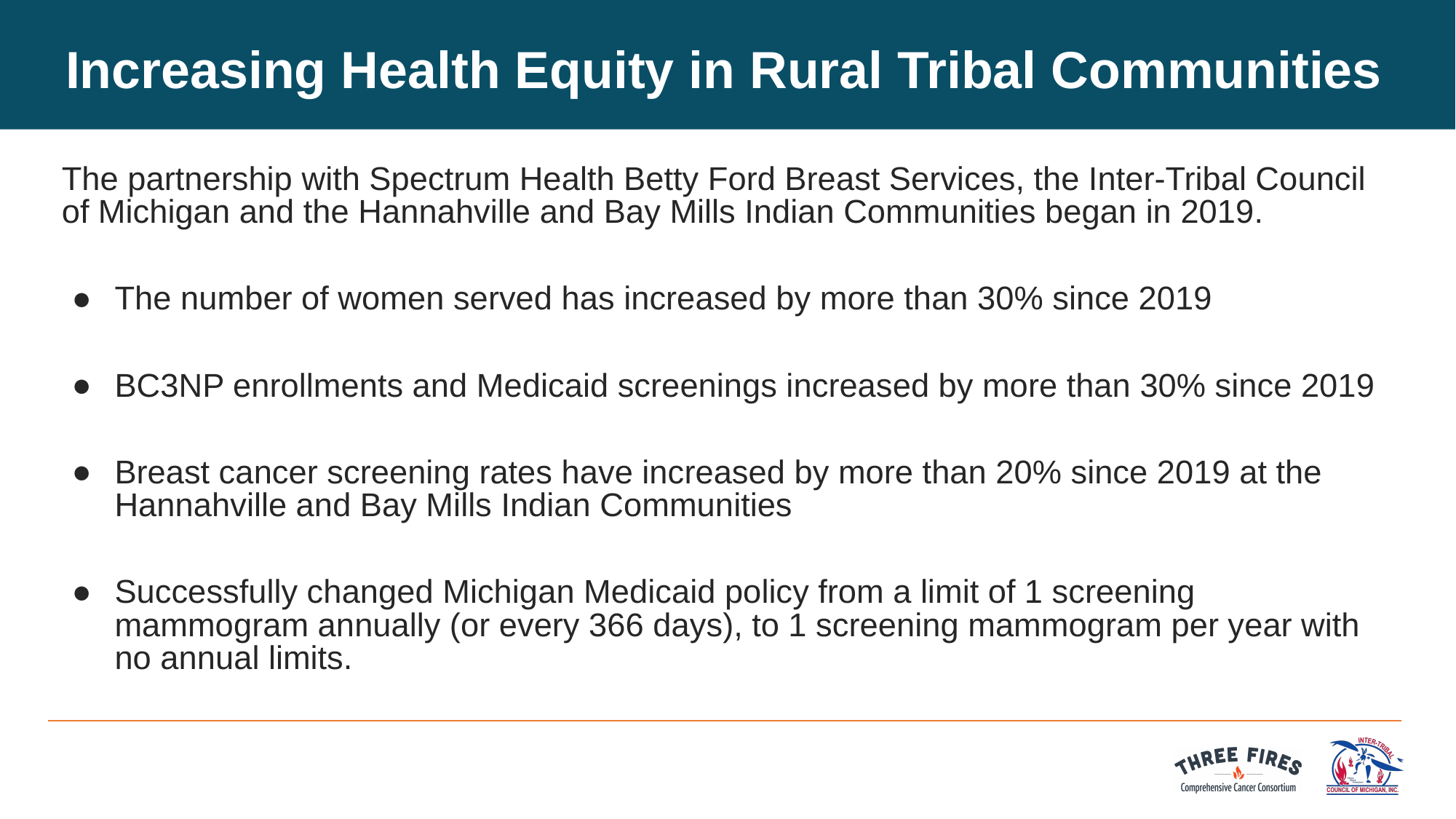

# Increasing Health Equity in Rural Tribal Communities
The partnership with Spectrum Health Betty Ford Breast Services, the Inter-Tribal Council of Michigan and the Hannahville and Bay Mills Indian Communities began in 2019.

The number of women served has increased by more than 30% since 2019

BC3NP enrollments and Medicaid screenings increased by more than 30% since 2019

Breast cancer screening rates have increased by more than 20% since 2019 at the Hannahville and Bay Mills Indian Communities

Successfully changed Michigan Medicaid policy from a limit of 1 screening mammogram annually (or every 366 days), to 1 screening mammogram per year with no annual limits.